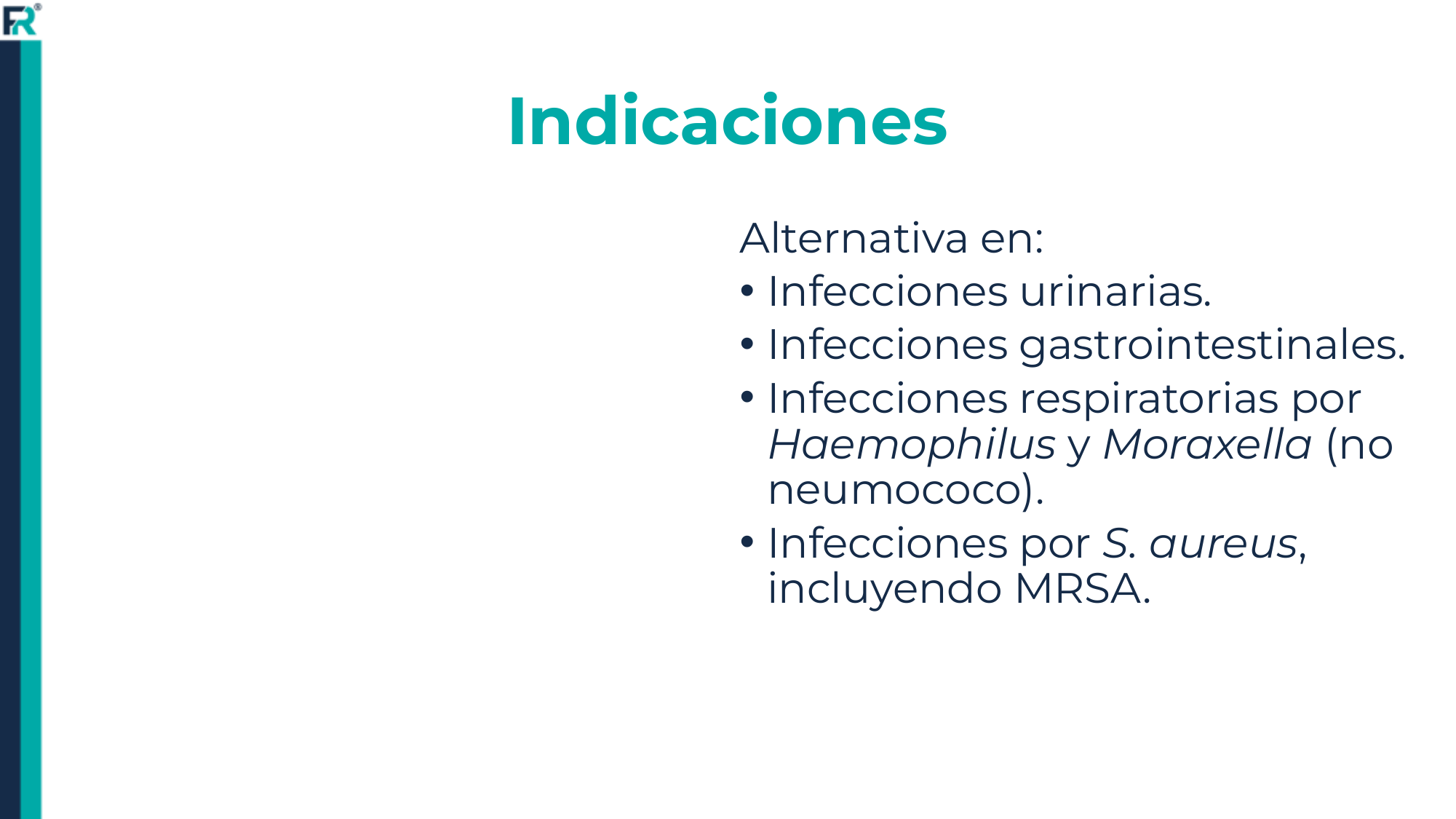

# Indicaciones
Alternativa en:
Infecciones urinarias.
Infecciones gastrointestinales.
Infecciones respiratorias por Haemophilus y Moraxella (no neumococo).
Infecciones por S. aureus, incluyendo MRSA.